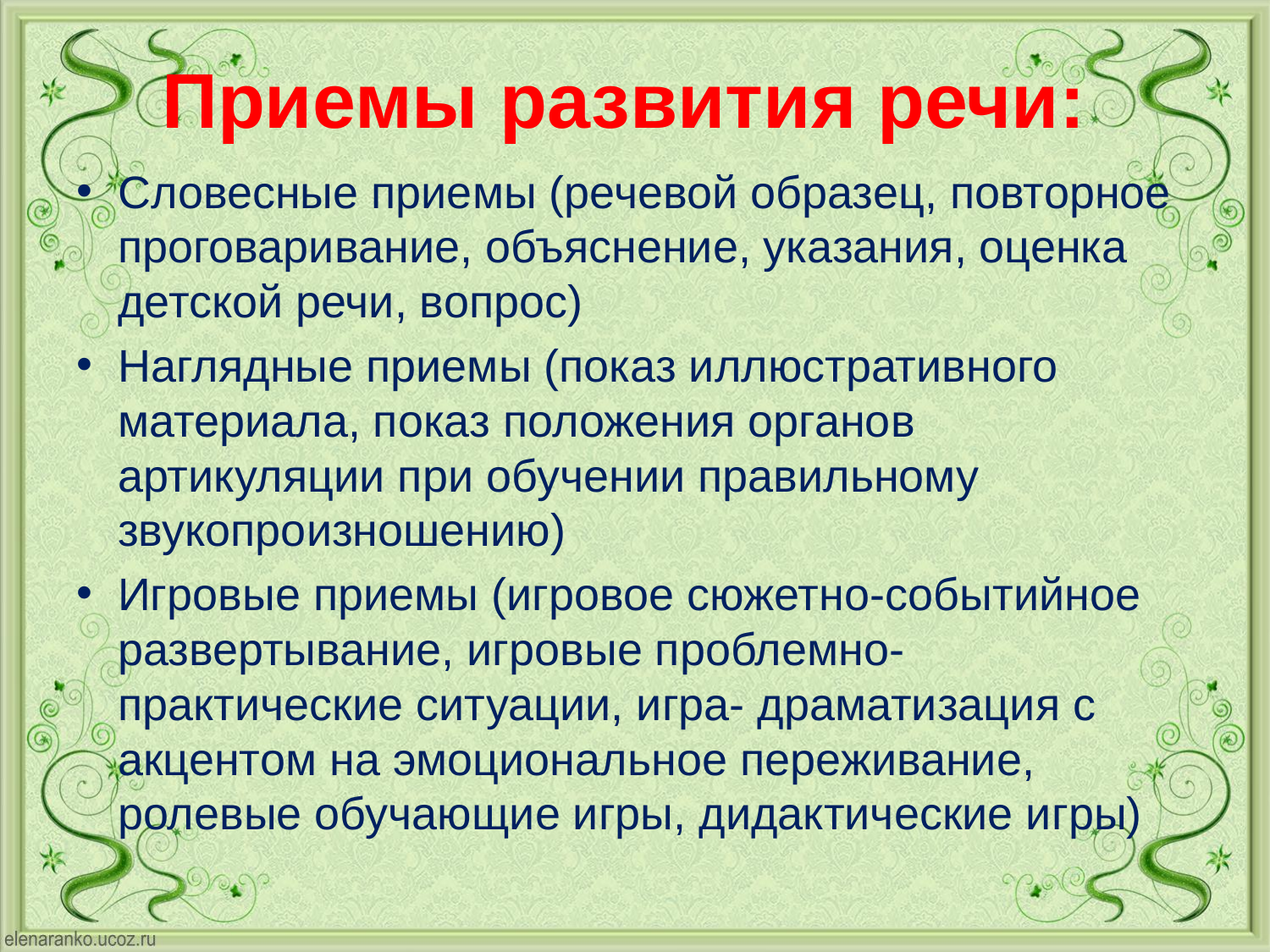

# Приемы развития речи:
Словесные приемы (речевой образец, повторное проговаривание, объяснение, указания, оценка детской речи, вопрос)
Наглядные приемы (показ иллюстративного материала, показ положения органов артикуляции при обучении правильному звукопроизношению)
Игровые приемы (игровое сюжетно-событийное развертывание, игровые проблемно- практические ситуации, игра- драматизация с акцентом на эмоциональное переживание, ролевые обучающие игры, дидактические игры)